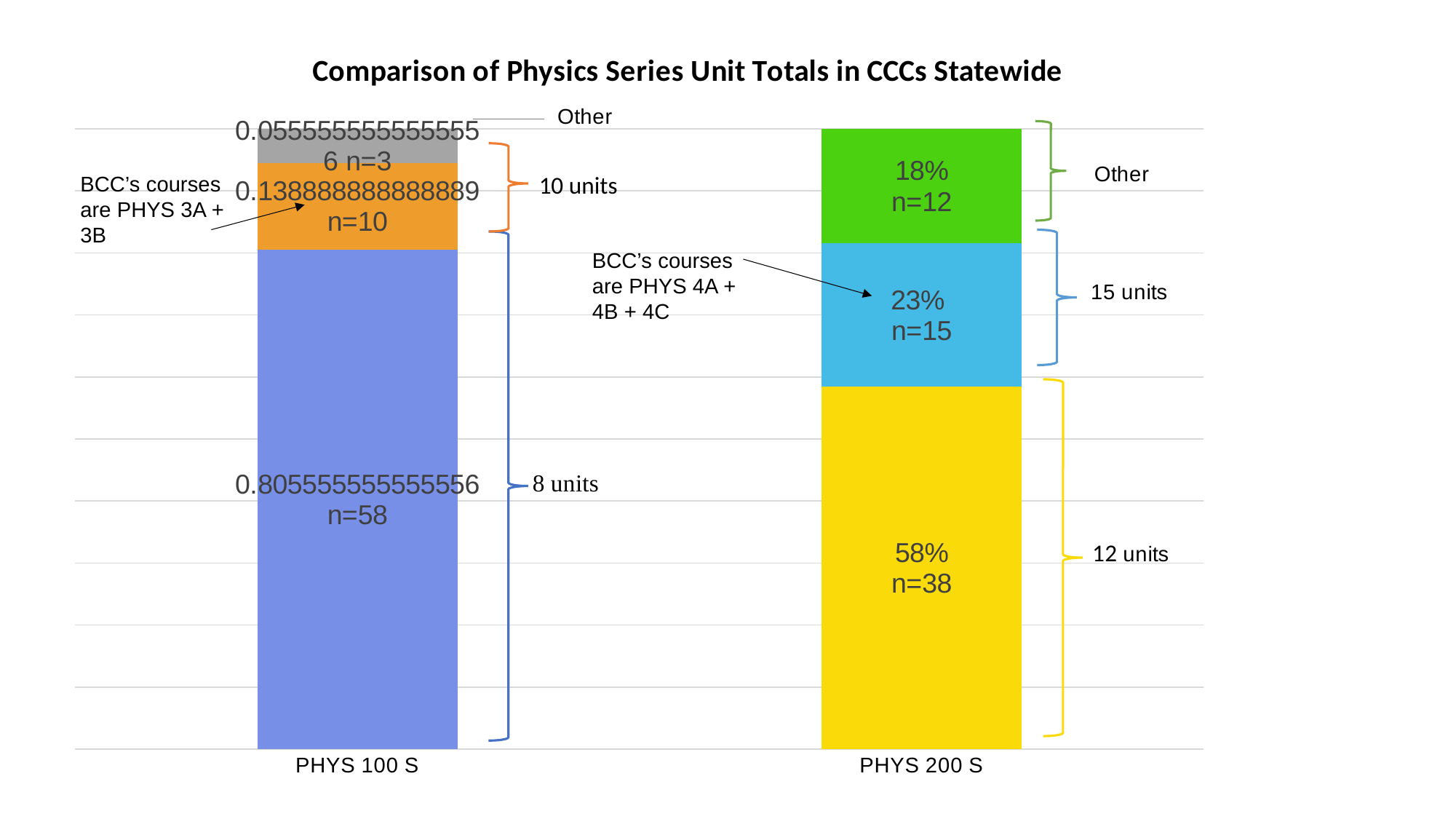

### Chart: Comparison of Physics Series Unit Totals in CCCs Statewide

| Category | Colleges With 8 Unit Series | Colleges With 10 Unit Series | Colleges With Some Other Amount of Units | Colleges With 12 Unit Series | Colleges With 15 Unit Series | Colleges With Some Other Amount of Units |
|---|---|---|---|---|---|---|
| PHYS 100 S | 0.8055555555555556 | 0.1388888888888889 | 0.05555555555555558 | None | None | None |
| PHYS 200 S | None | None | None | 0.5846153846153846 | 0.23076923076923078 | 0.18461538461538463 |
10 units
BCC’s courses are PHYS 3A + 3B
BCC’s courses are PHYS 4A + 4B + 4C